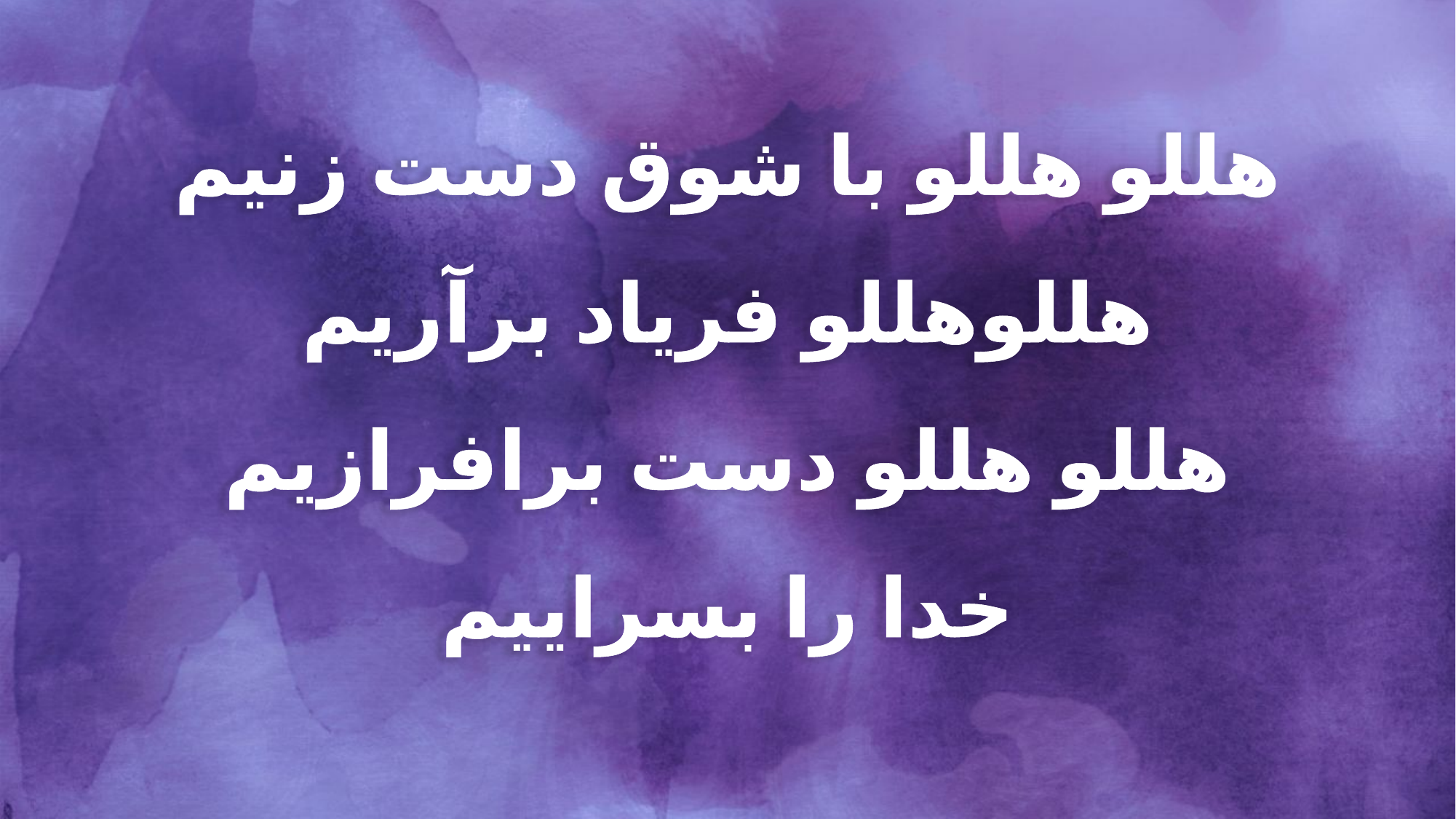

هللو هللو با شوق دست زنیم
هللوهللو فریاد برآریم
هللو هللو دست برافرازیم
خدا را بسراییم